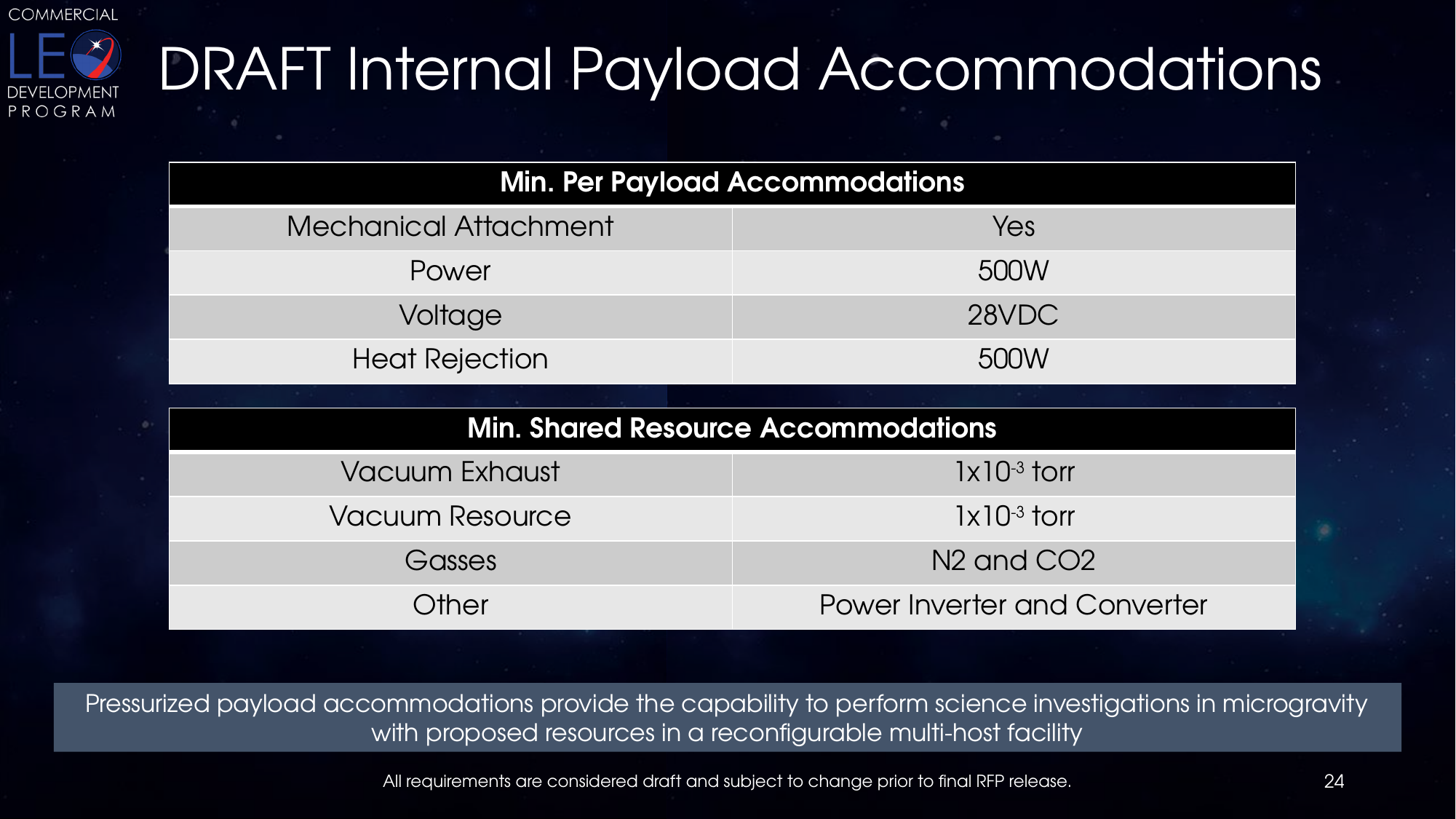

# DRAFT Internal Payload Accommodations
| Min. Per Payload Accommodations |  |
| --- | --- |
| Mechanical Attachment | Yes |
| Power | 500W |
| Voltage | 28VDC |
| Heat Rejection | 500W |
| Min. Shared Resource Accommodations |  |
| --- | --- |
| Vacuum Exhaust | 1x10-3 torr |
| Vacuum Resource | 1x10-3 torr |
| Gasses | N2 and CO2 |
| Other | Power Inverter and Converter |
Pressurized payload accommodations provide the capability to perform science investigations in microgravity with proposed resources in a reconfigurable multi-host facility
24
All requirements are considered draft and subject to change prior to final RFP release.